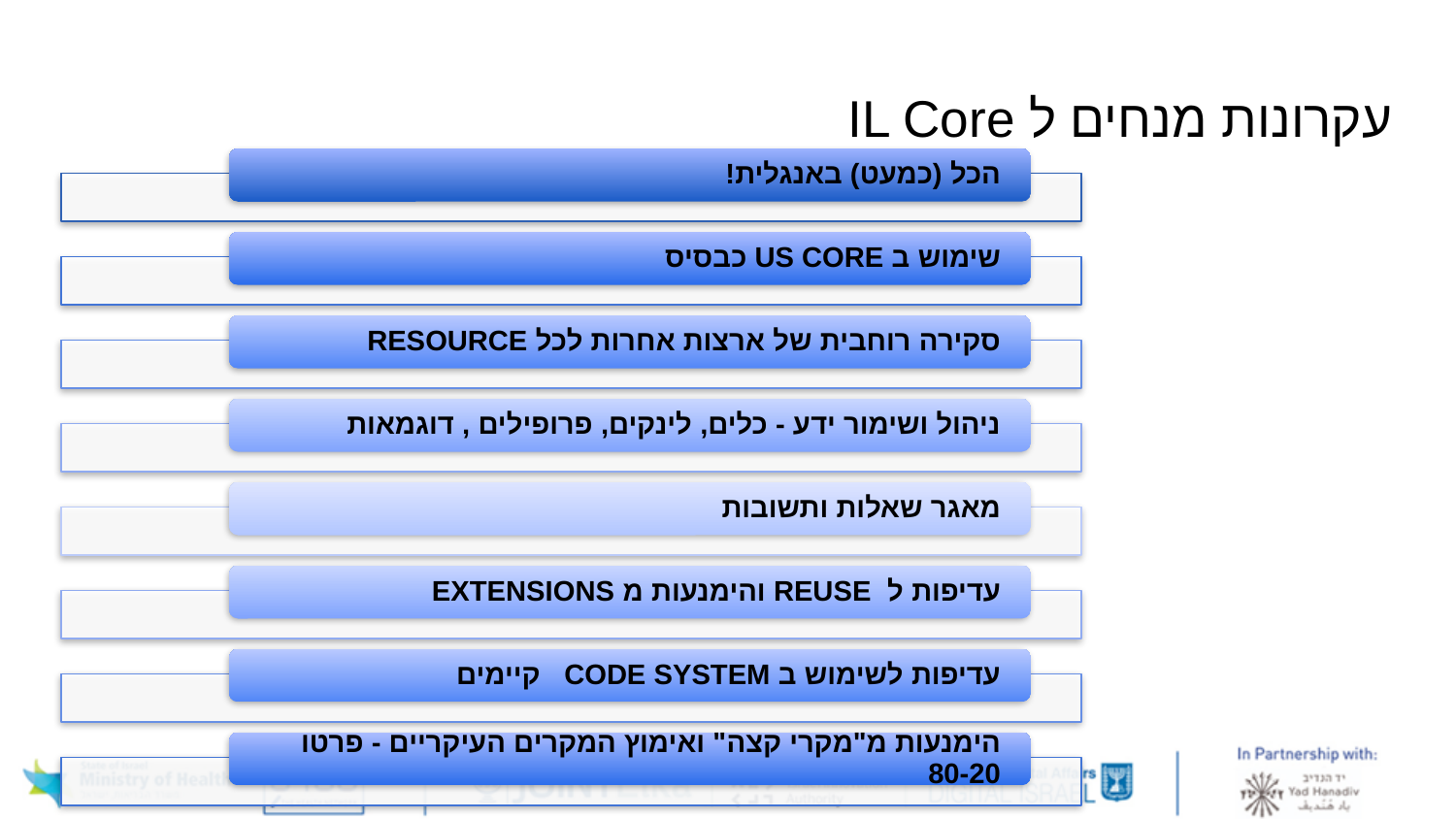

# עקרונות מנחים ל IL Core
הכל (כמעט) באנגלית!
שימוש ב US CORE כבסיס
סקירה רוחבית של ארצות אחרות לכל RESOURCE
ניהול ושימור ידע - כלים, לינקים, פרופילים , דוגמאות
מאגר שאלות ותשובות
עדיפות ל  REUSE והימנעות מ EXTENSIONS
עדיפות לשימוש ב CODE SYSTEM   קיימים
הימנעות מ"מקרי קצה" ואימוץ המקרים העיקריים - פרטו 80-20